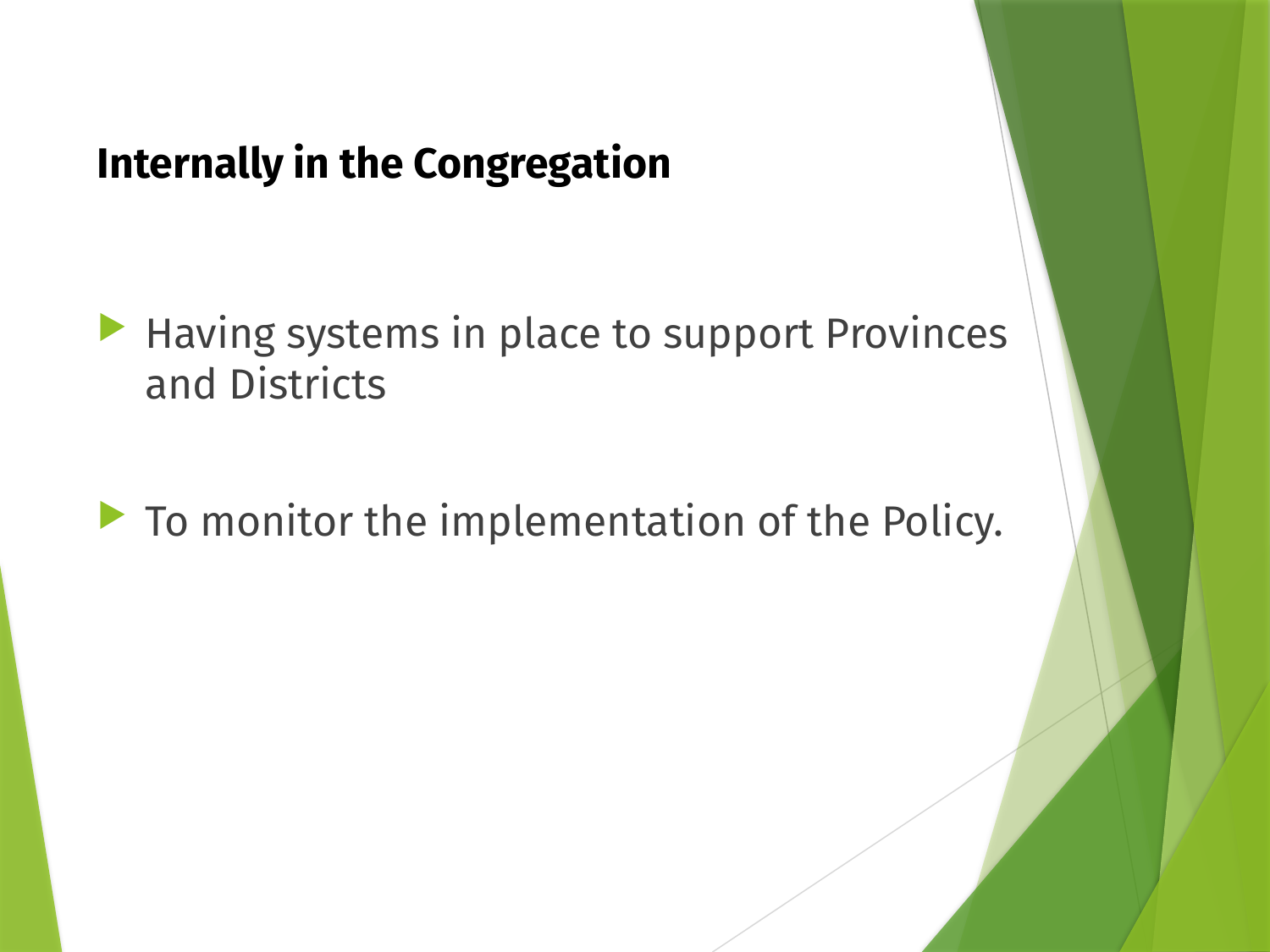

# Internally in the Congregation
Having systems in place to support Provinces and Districts

To monitor the implementation of the Policy.